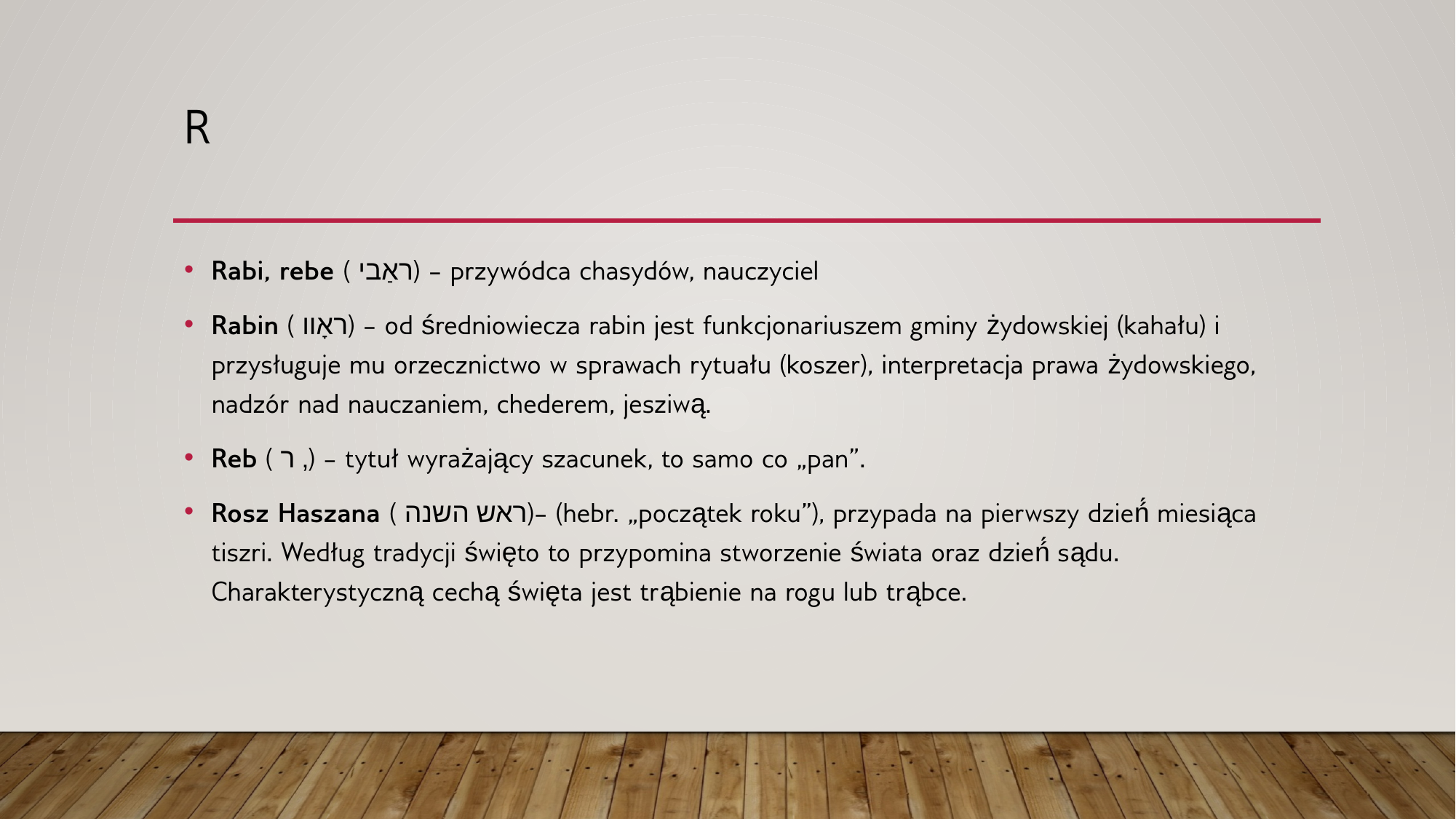

# r
Rabi, rebe ( ראַבי) – przywódca chasydów, nauczyciel
Rabin ( ראָוו) – od średniowiecza rabin jest funkcjonariuszem gminy żydowskiej (kahału) i przysługuje mu orzecznictwo w sprawach rytuału (koszer), interpretacja prawa żydowskiego, nadzór nad nauczaniem, chederem, jesziwą.
Reb ( ר ‚) – tytuł wyrażający szacunek, to samo co „pan”.
Rosz Haszana ( ראש השנה)– (hebr. „początek roku”), przypada na pierwszy dzień́ miesiąca tiszri. Według tradycji święto to przypomina stworzenie świata oraz dzień́ sądu. Charakterystyczną cechą święta jest trąbienie na rogu lub trąbce.